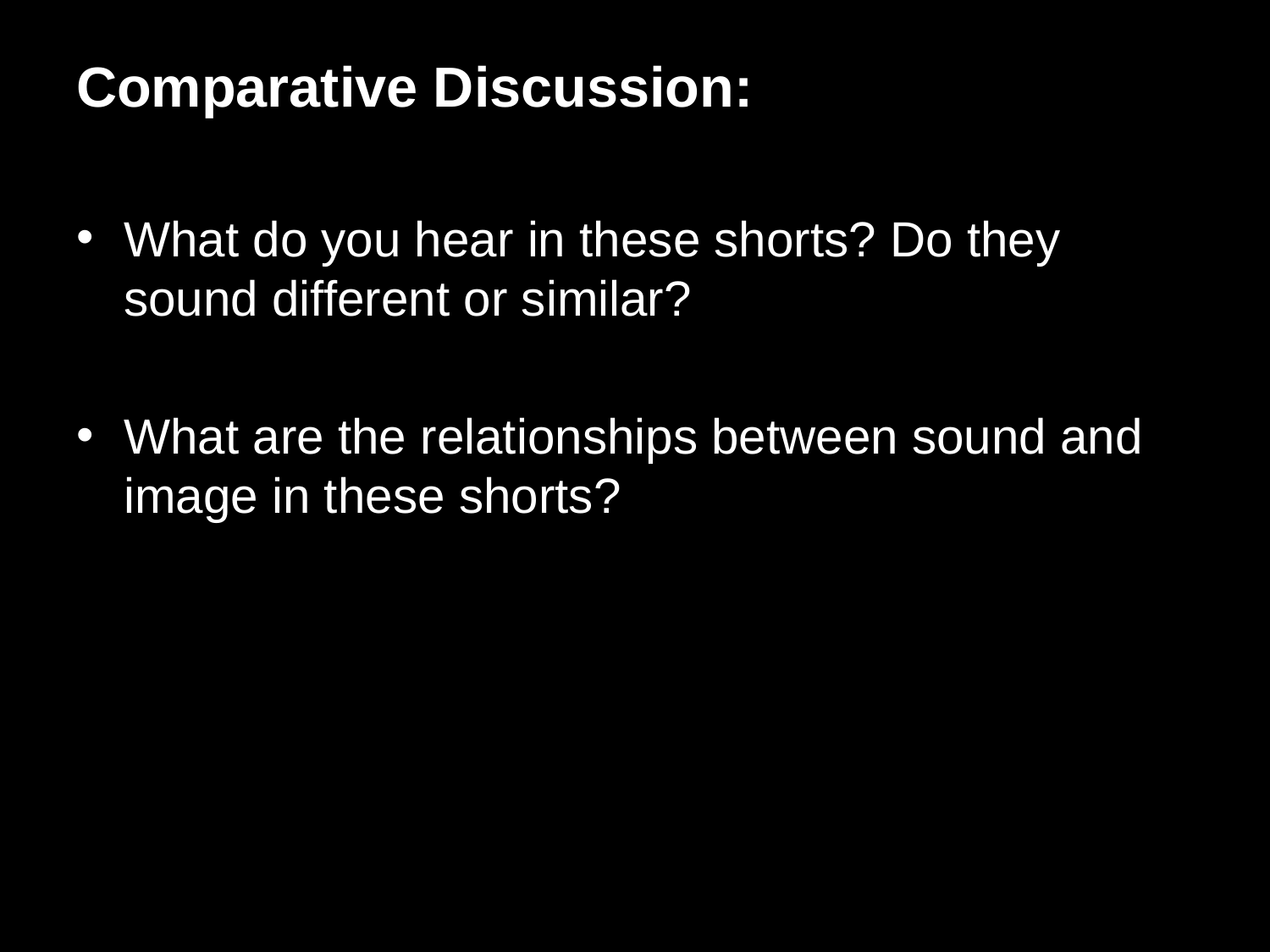

Comparative Discussion:

What do you hear in these shorts? Do they sound different or similar?

What are the relationships between sound and image in these shorts?